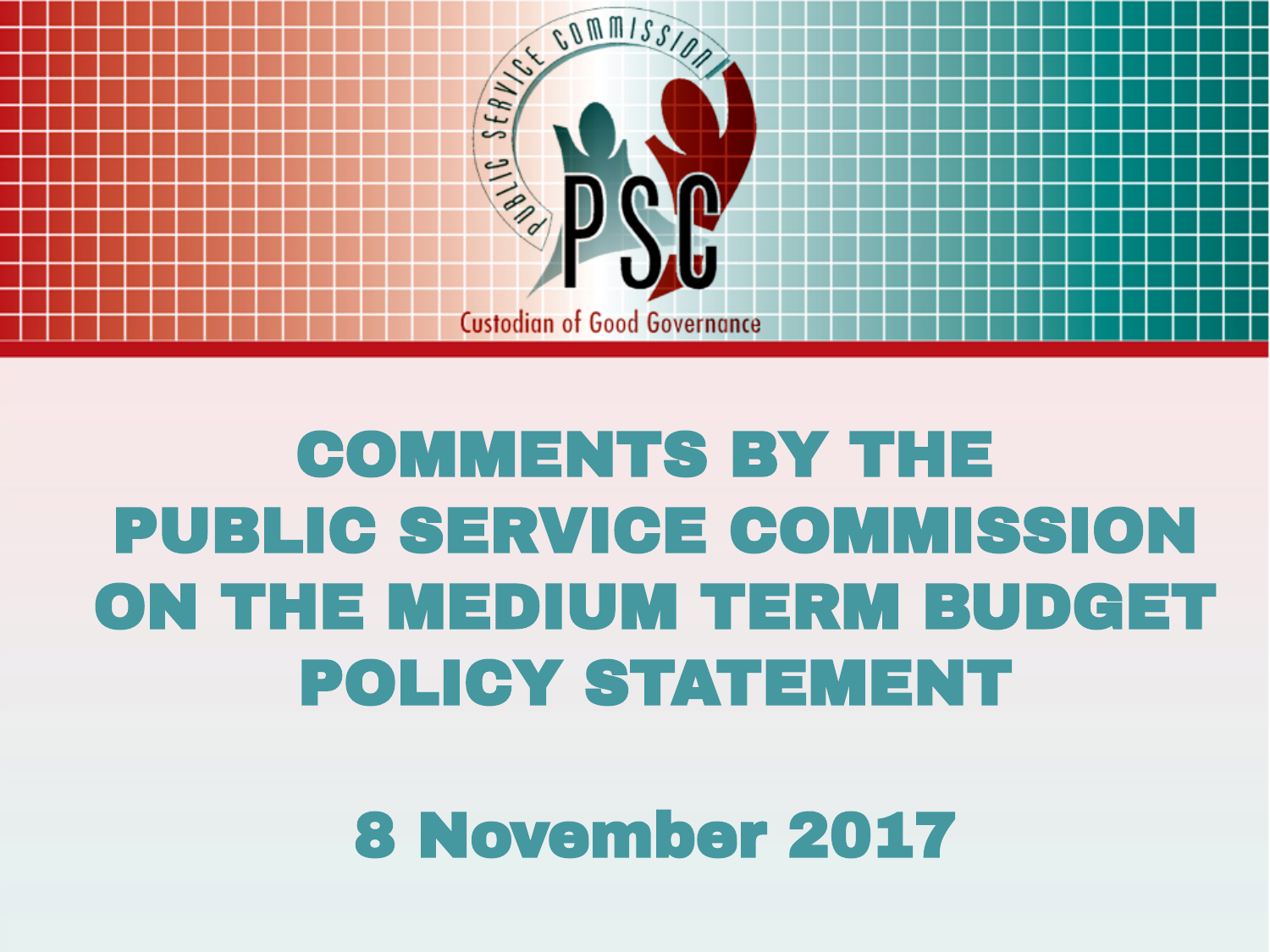

# COMMENTS BY THE PUBLIC SERVICE COMMISSION ON THE MEDIUM TERM BUDGET POLICY STATEMENT 8 November 2017